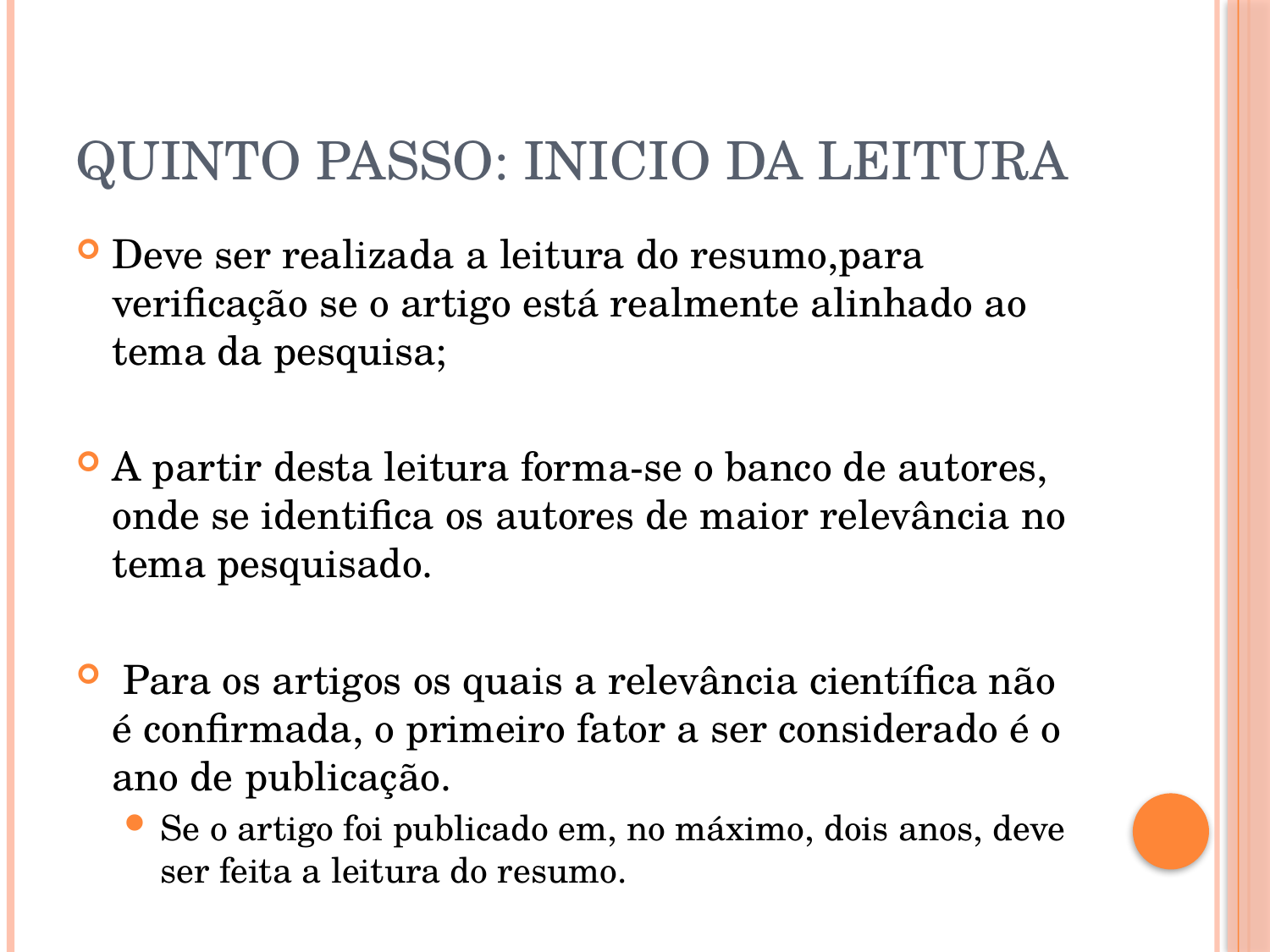

# Quinto Passo: Inicio da Leitura
Deve ser realizada a leitura do resumo,para verificação se o artigo está realmente alinhado ao tema da pesquisa;

A partir desta leitura forma-se o banco de autores, onde se identifica os autores de maior relevância no tema pesquisado.

 Para os artigos os quais a relevância científica não é confirmada, o primeiro fator a ser considerado é o ano de publicação.
Se o artigo foi publicado em, no máximo, dois anos, deve ser feita a leitura do resumo.